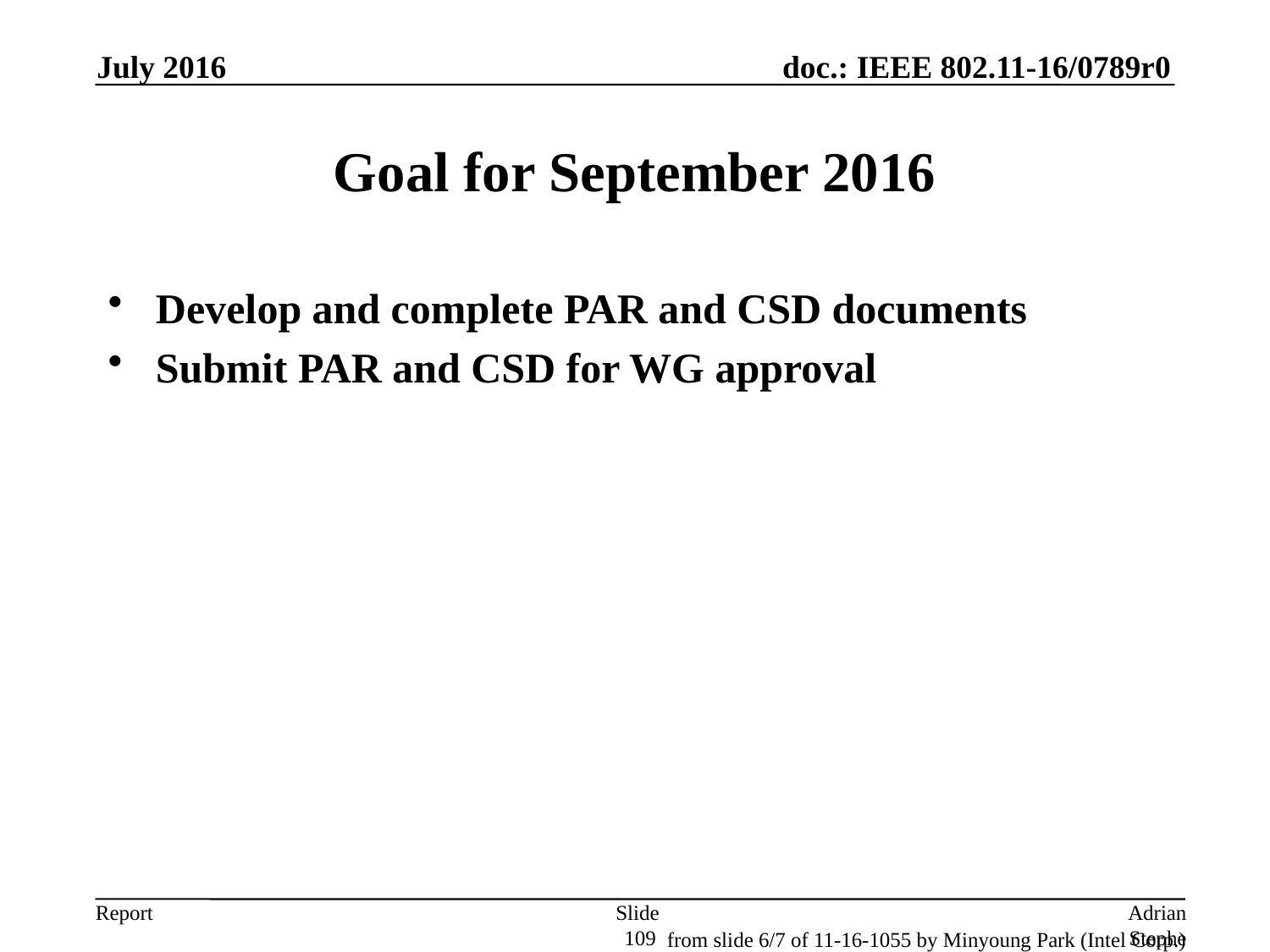

July 2016
# Goal for September 2016
Develop and complete PAR and CSD documents
Submit PAR and CSD for WG approval
Slide 109
Adrian Stephens, Intel Corporation
from slide 6/7 of 11-16-1055 by Minyoung Park (Intel Corp.)